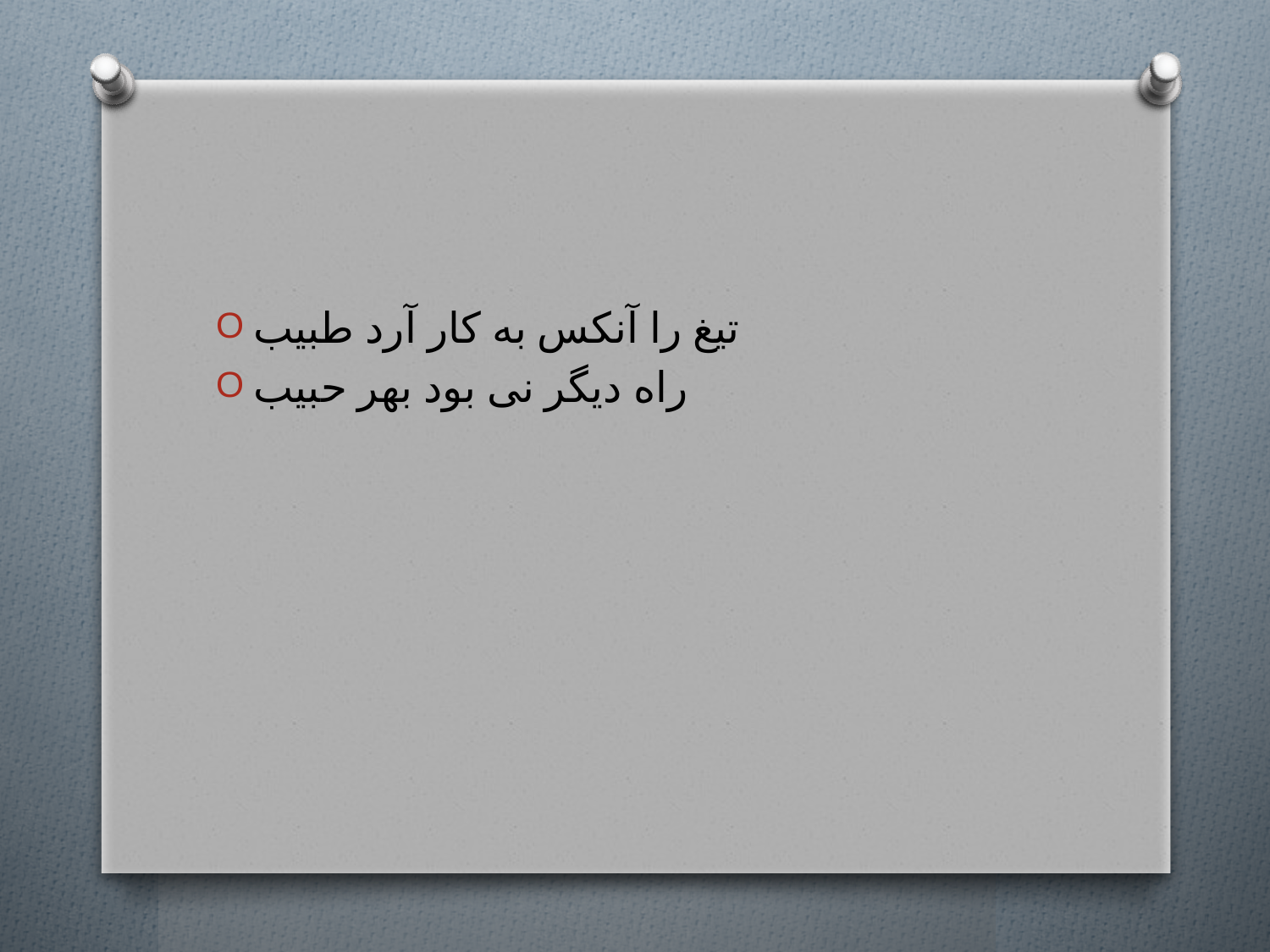

#
تیغ را آنکس به کار آرد طبیب
راه دیگر نی بود بهر حبیب